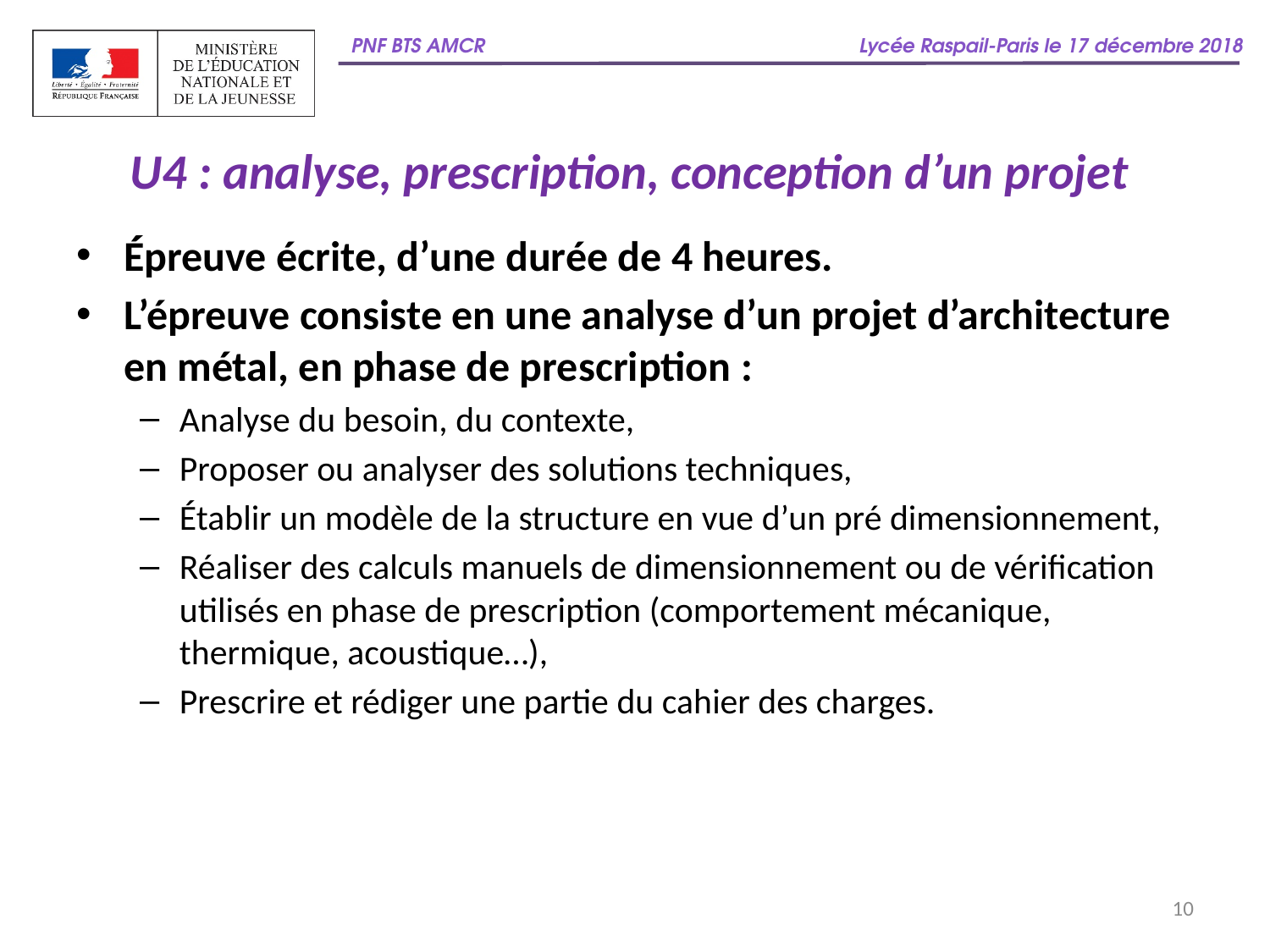

# U4 : analyse, prescription, conception d’un projet
Épreuve écrite, d’une durée de 4 heures.
L’épreuve consiste en une analyse d’un projet d’architecture en métal, en phase de prescription :
Analyse du besoin, du contexte,
Proposer ou analyser des solutions techniques,
Établir un modèle de la structure en vue d’un pré dimensionnement,
Réaliser des calculs manuels de dimensionnement ou de vérification utilisés en phase de prescription (comportement mécanique, thermique, acoustique…),
Prescrire et rédiger une partie du cahier des charges.

10